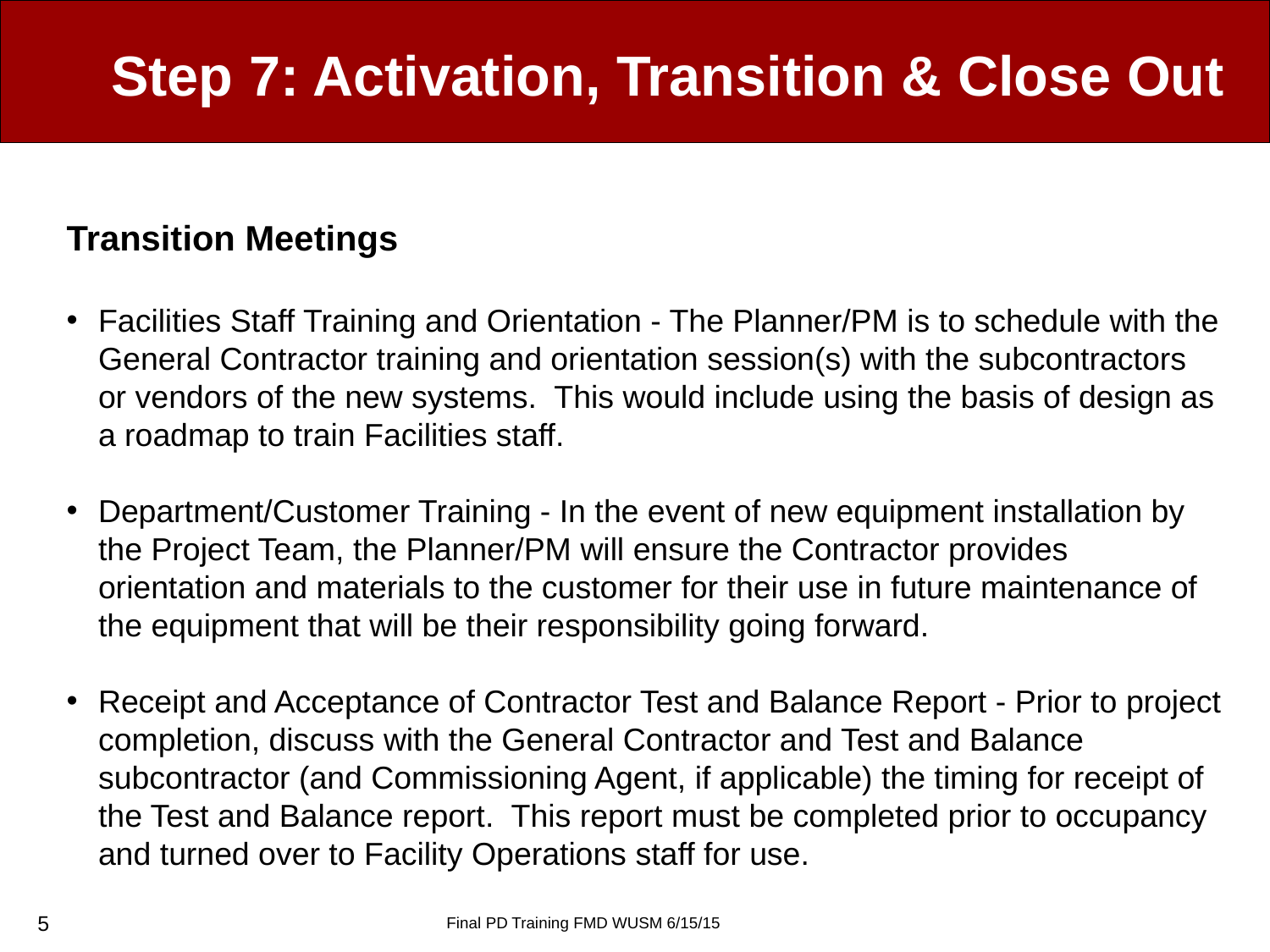

# Step 7: Activation, Transition & Close Out
Transition Meetings

Facilities Staff Training and Orientation - The Planner/PM is to schedule with the General Contractor training and orientation session(s) with the subcontractors or vendors of the new systems.  This would include using the basis of design as a roadmap to train Facilities staff.

Department/Customer Training - In the event of new equipment installation by the Project Team, the Planner/PM will ensure the Contractor provides orientation and materials to the customer for their use in future maintenance of the equipment that will be their responsibility going forward.

Receipt and Acceptance of Contractor Test and Balance Report - Prior to project completion, discuss with the General Contractor and Test and Balance subcontractor (and Commissioning Agent, if applicable) the timing for receipt of the Test and Balance report.  This report must be completed prior to occupancy and turned over to Facility Operations staff for use.

5
Final PD Training FMD WUSM 6/15/15